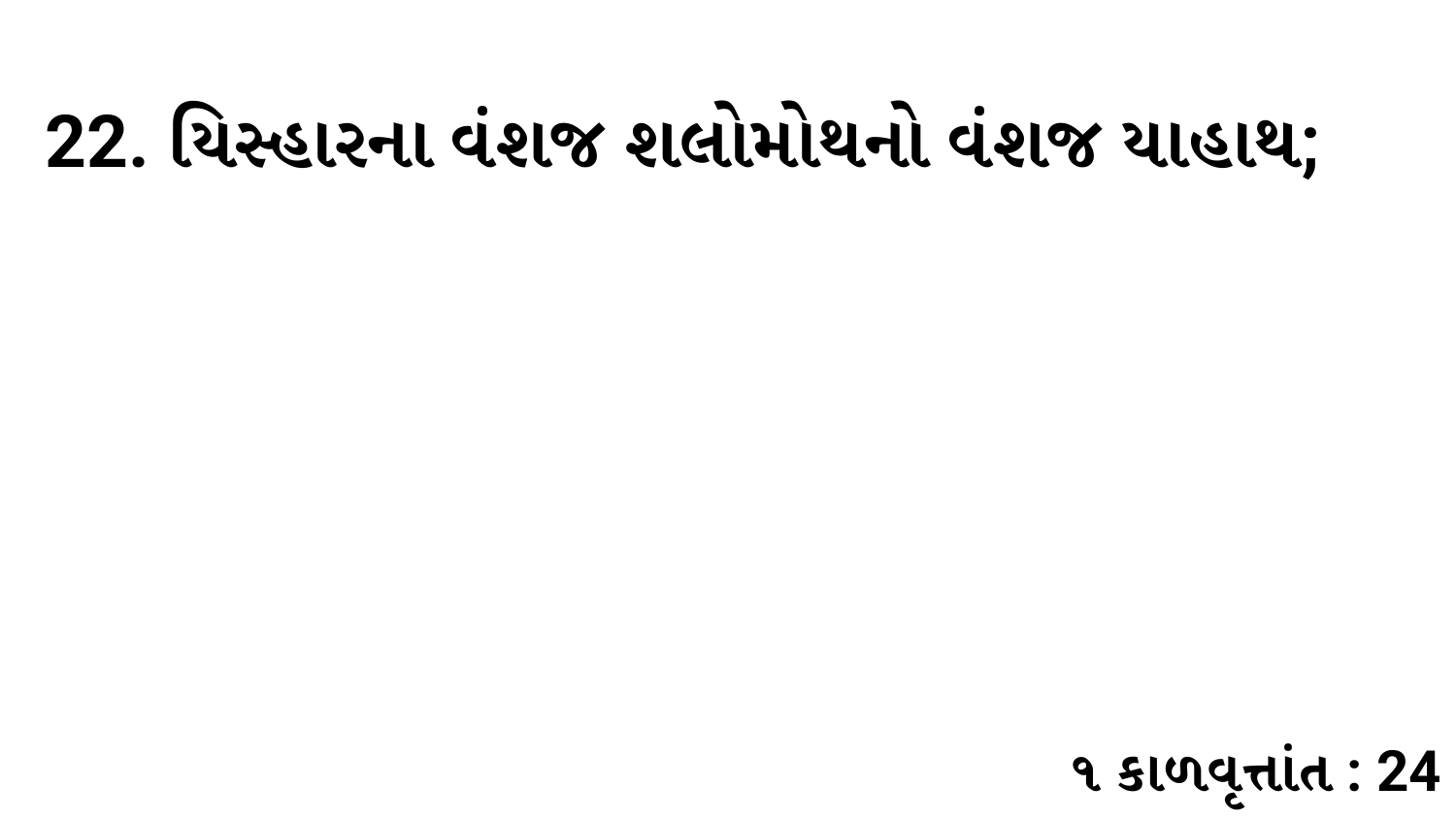

22. યિસ્હારના વંશજ શલોમોથનો વંશજ યાહાથ;
૧ કાળવૃત્તાંત : 24